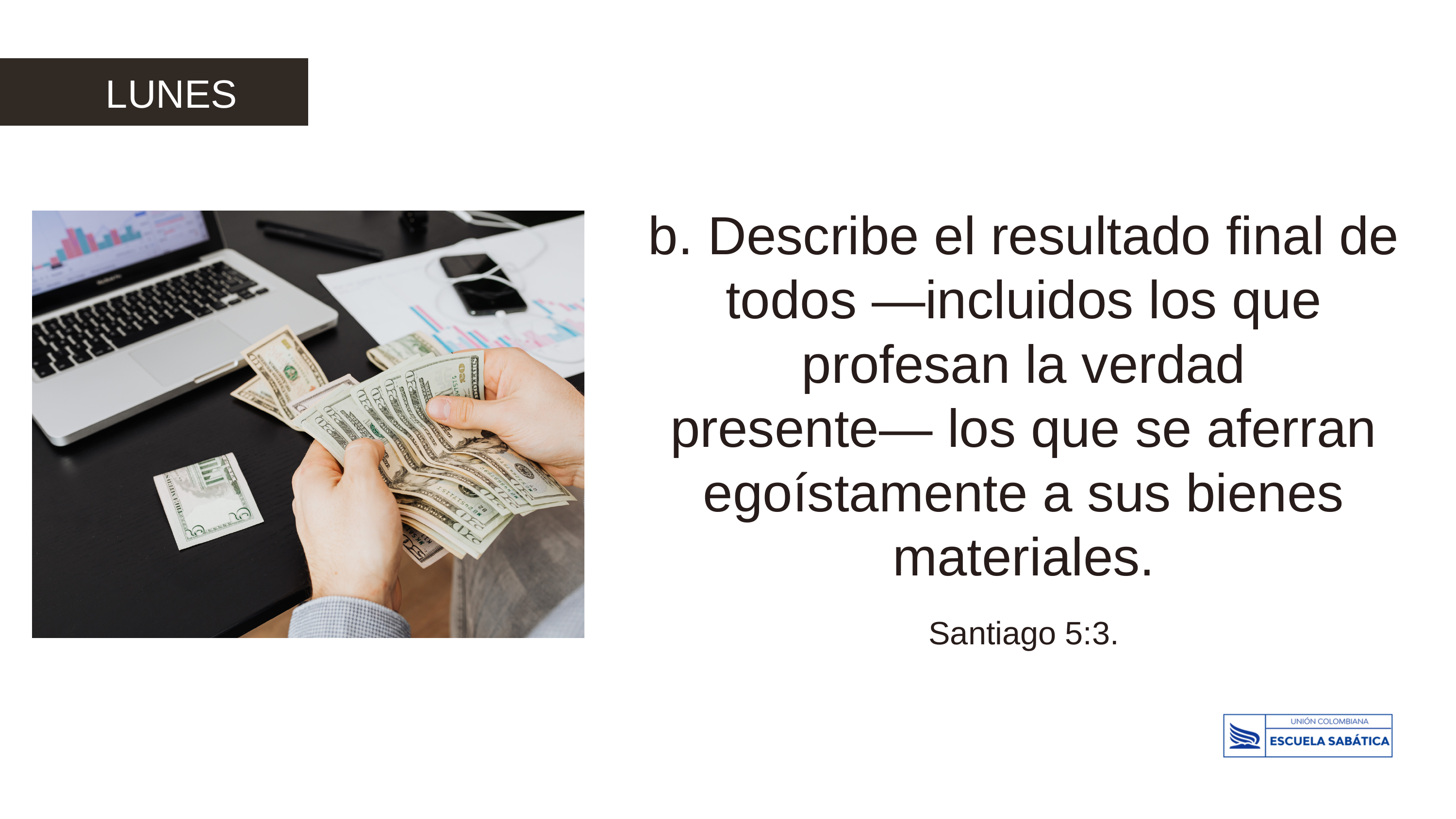

LUNES
b. Describe el resultado final de todos —incluidos los que profesan la verdad
presente— los que se aferran egoístamente a sus bienes materiales.
Santiago 5:3.